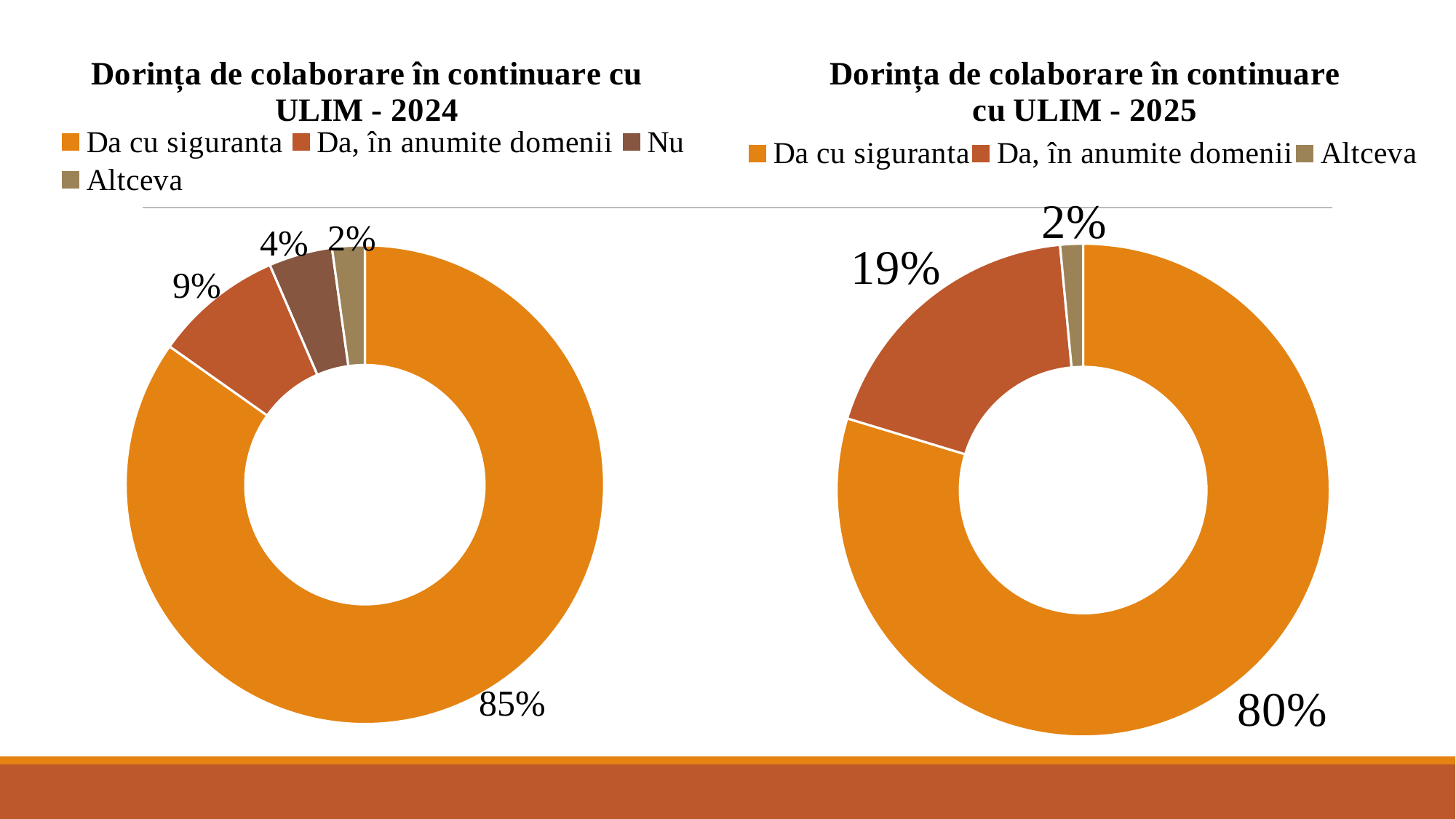

### Chart: Dorința de colaborare în continuare cu ULIM - 2024

| Category | Dorința de colaborare în continuare cu ULIM  |
|---|---|
| Da cu siguranta | 84.8 |
| Da, în anumite domenii | 8.7 |
| Nu | 4.3 |
| Altceva | 2.2 |

### Chart:

| Category | Dorința de colaborare în continuare cu ULIM - 2025 |
|---|---|
| Da cu siguranta | 0.797 |
| Da, în anumite domenii | 0.188 |
| Altceva | 0.015 |